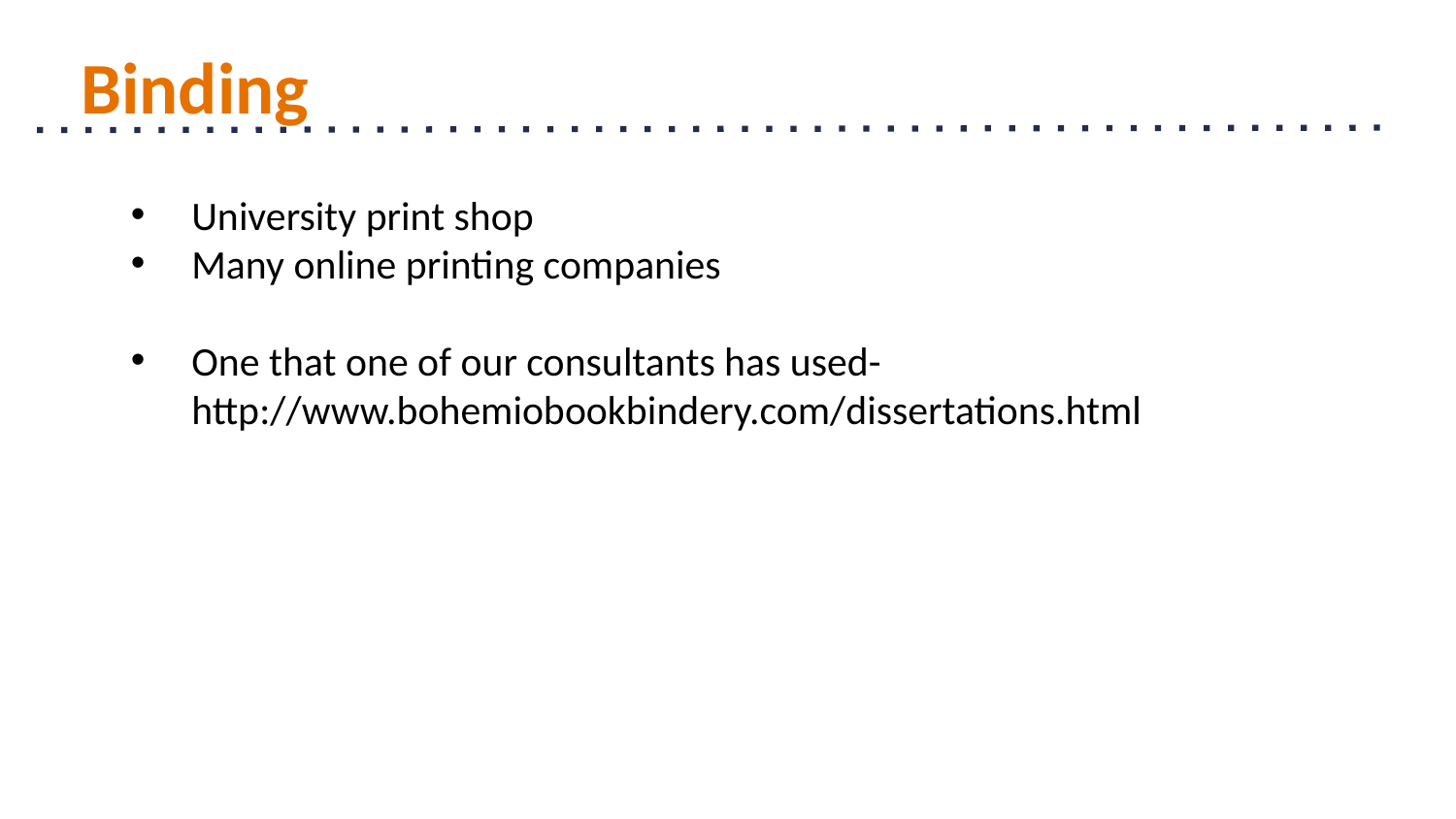

# Binding
University print shop
Many online printing companies

One that one of our consultants has used- http://www.bohemiobookbindery.com/dissertations.html